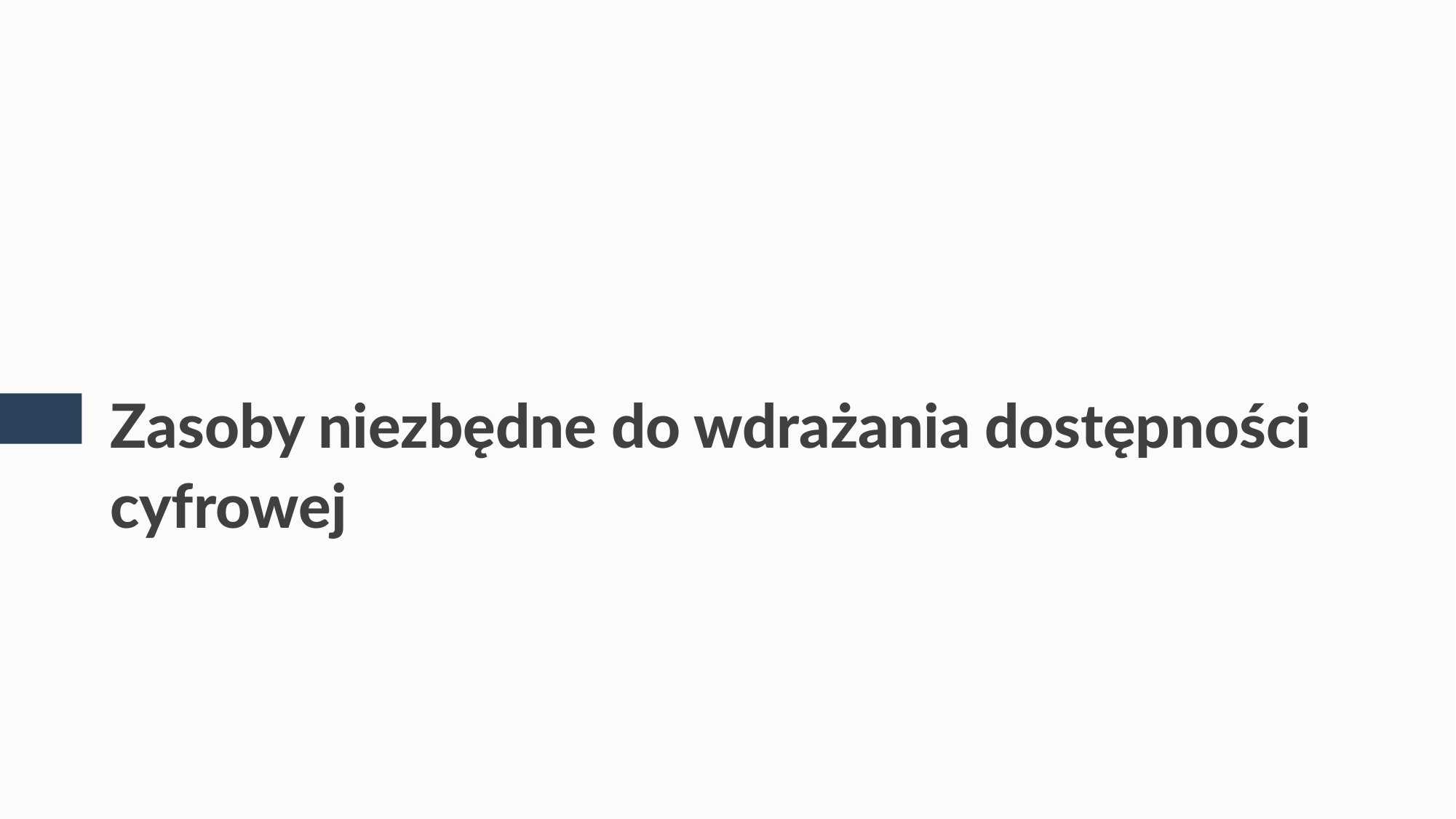

# Zasoby niezbędne do wdrażania dostępności cyfrowej